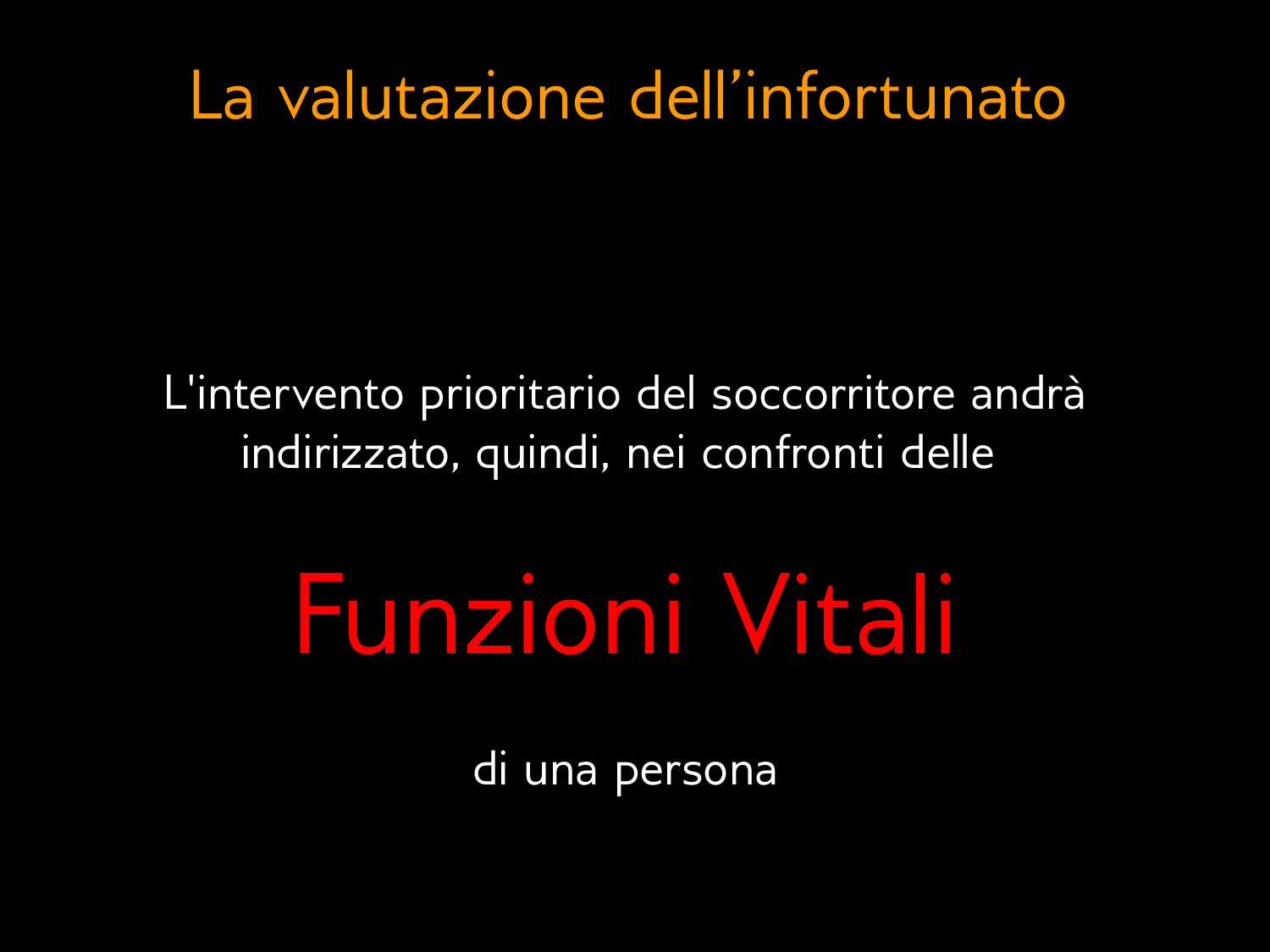

La valutazione dell’infortunato

L'intervento prioritario del soccorritore andrà indirizzato, quindi, nei confronti delle

Funzioni Vitali

di una persona

#